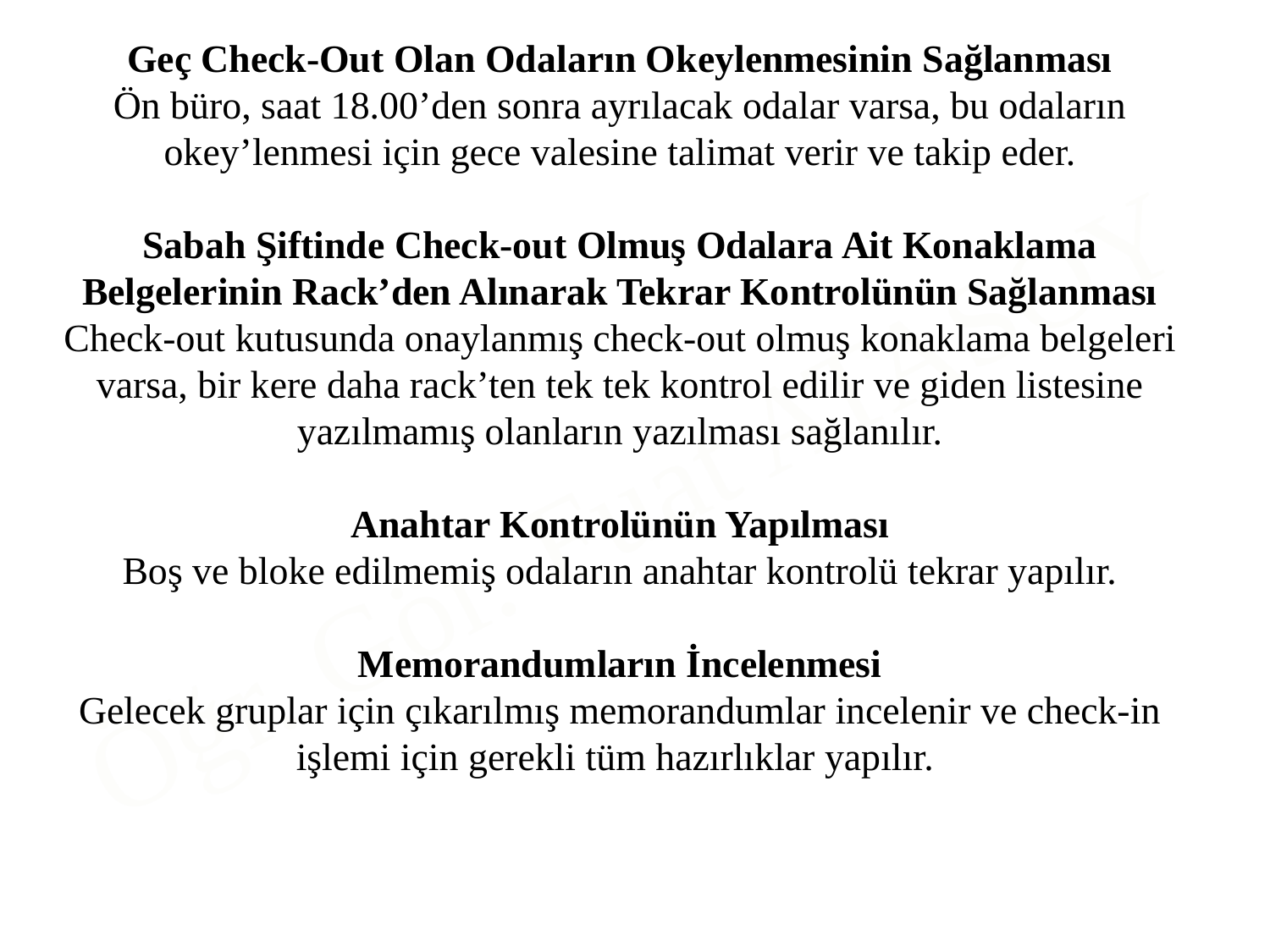

Geç Check-Out Olan Odaların Okeylenmesinin Sağlanması
Ön büro, saat 18.00’den sonra ayrılacak odalar varsa, bu odaların
okey’lenmesi için gece valesine talimat verir ve takip eder.
Sabah Şiftinde Check-out Olmuş Odalara Ait Konaklama
Belgelerinin Rack’den Alınarak Tekrar Kontrolünün Sağlanması
Check-out kutusunda onaylanmış check-out olmuş konaklama belgeleri varsa, bir kere daha rack’ten tek tek kontrol edilir ve giden listesine
yazılmamış olanların yazılması sağlanılır.
Anahtar Kontrolünün Yapılması
Boş ve bloke edilmemiş odaların anahtar kontrolü tekrar yapılır.
Memorandumların İncelenmesi
Gelecek gruplar için çıkarılmış memorandumlar incelenir ve check-in
işlemi için gerekli tüm hazırlıklar yapılır.